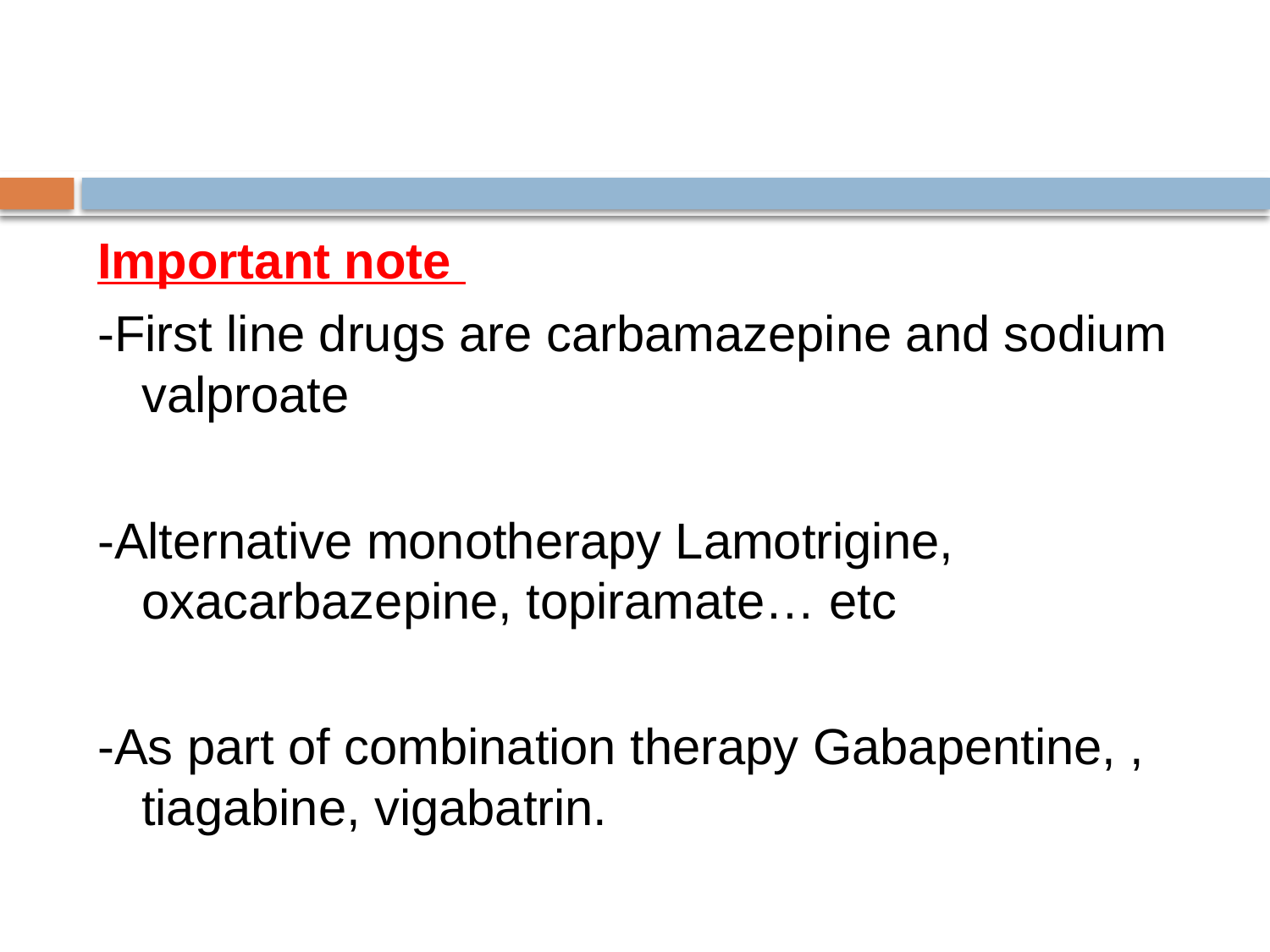

Important note
-First line drugs are carbamazepine and sodium valproate

-Alternative monotherapy Lamotrigine, oxacarbazepine, topiramate… etc

-As part of combination therapy Gabapentine, , tiagabine, vigabatrin.